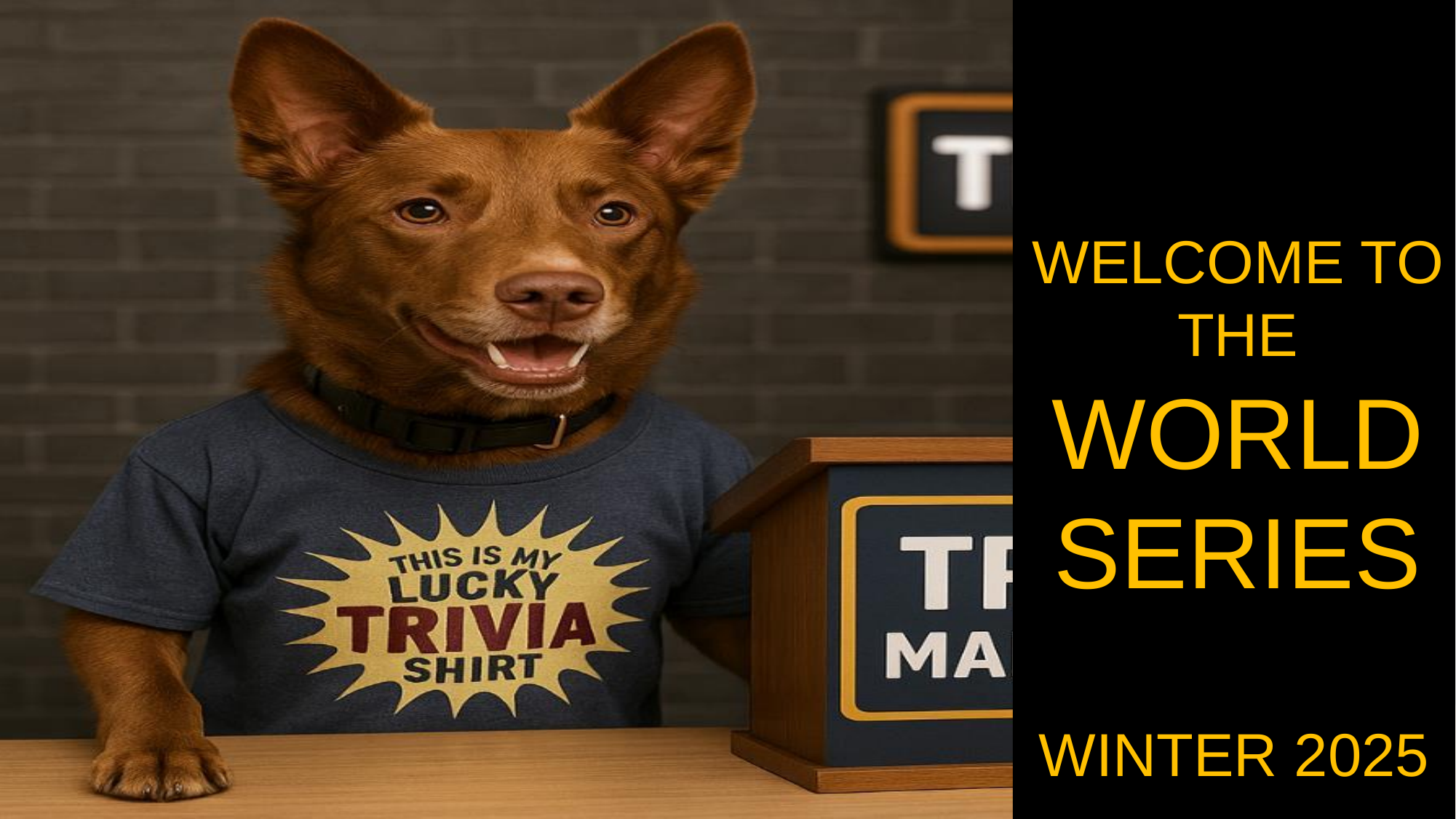

WELCOME TO THE
WORLD SERIES
WINTER 2025